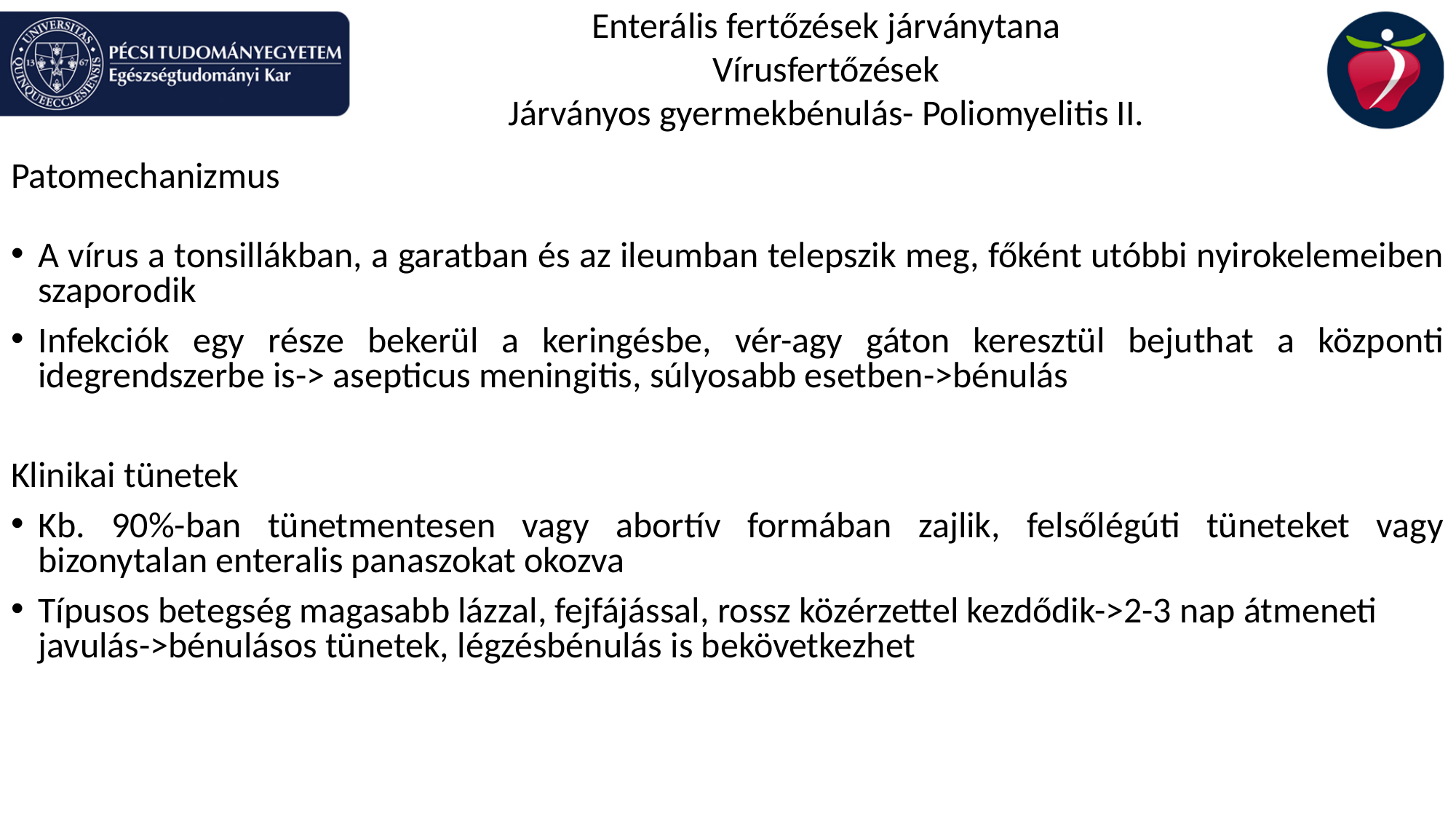

Enterális fertőzések járványtana
Vírusfertőzések
Járványos gyermekbénulás- Poliomyelitis II.
Patomechanizmus
A vírus a tonsillákban, a garatban és az ileumban telepszik meg, főként utóbbi nyirokelemeiben szaporodik
Infekciók egy része bekerül a keringésbe, vér-agy gáton keresztül bejuthat a központi idegrendszerbe is-> asepticus meningitis, súlyosabb esetben->bénulás

Klinikai tünetek
Kb. 90%-ban tünetmentesen vagy abortív formában zajlik, felsőlégúti tüneteket vagy bizonytalan enteralis panaszokat okozva
Típusos betegség magasabb lázzal, fejfájással, rossz közérzettel kezdődik->2-3 nap átmeneti javulás->bénulásos tünetek, légzésbénulás is bekövetkezhet